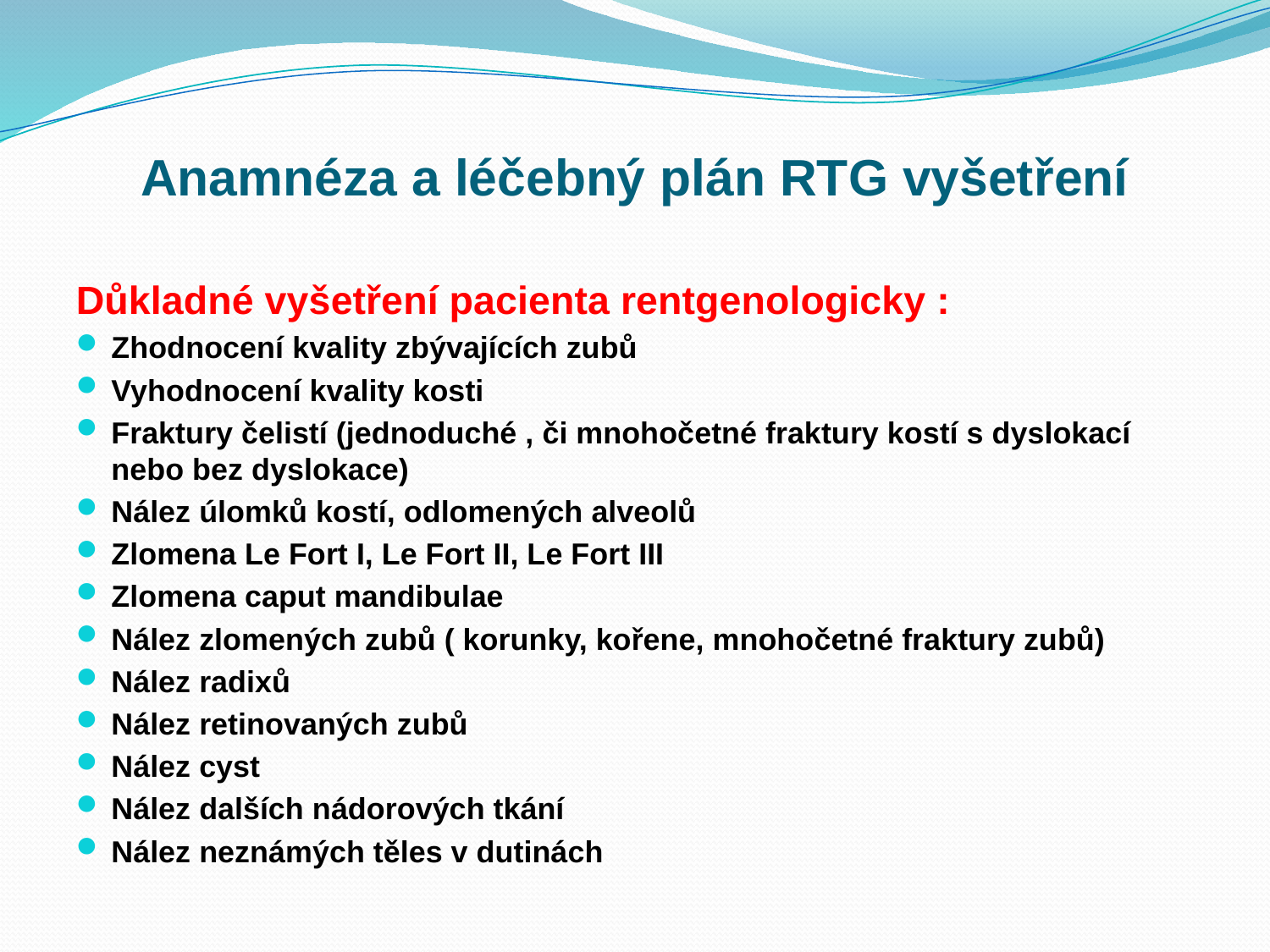

# Anamnéza a léčebný plán RTG vyšetření
Důkladné vyšetření pacienta rentgenologicky :
Zhodnocení kvality zbývajících zubů
Vyhodnocení kvality kosti
Fraktury čelistí (jednoduché , či mnohočetné fraktury kostí s dyslokací nebo bez dyslokace)
Nález úlomků kostí, odlomených alveolů
Zlomena Le Fort I, Le Fort II, Le Fort III
Zlomena caput mandibulae
Nález zlomených zubů ( korunky, kořene, mnohočetné fraktury zubů)
Nález radixů
Nález retinovaných zubů
Nález cyst
Nález dalších nádorových tkání
Nález neznámých těles v dutinách